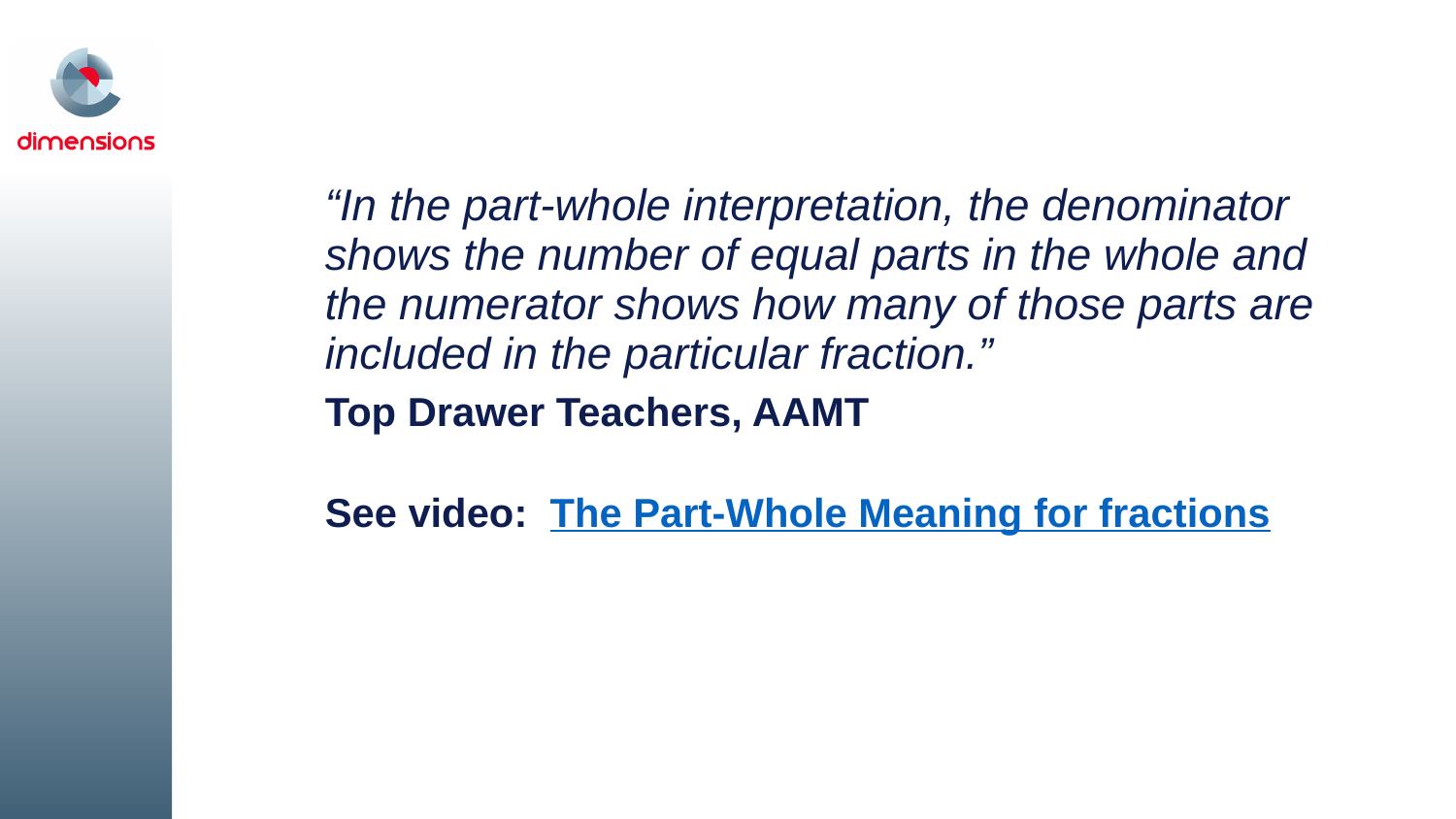

“In the part-whole interpretation, the denominator shows the number of equal parts in the whole and
the numerator shows how many of those parts are included in the particular fraction.”
Top Drawer Teachers, AAMT
See video:  The Part-Whole Meaning for fractions